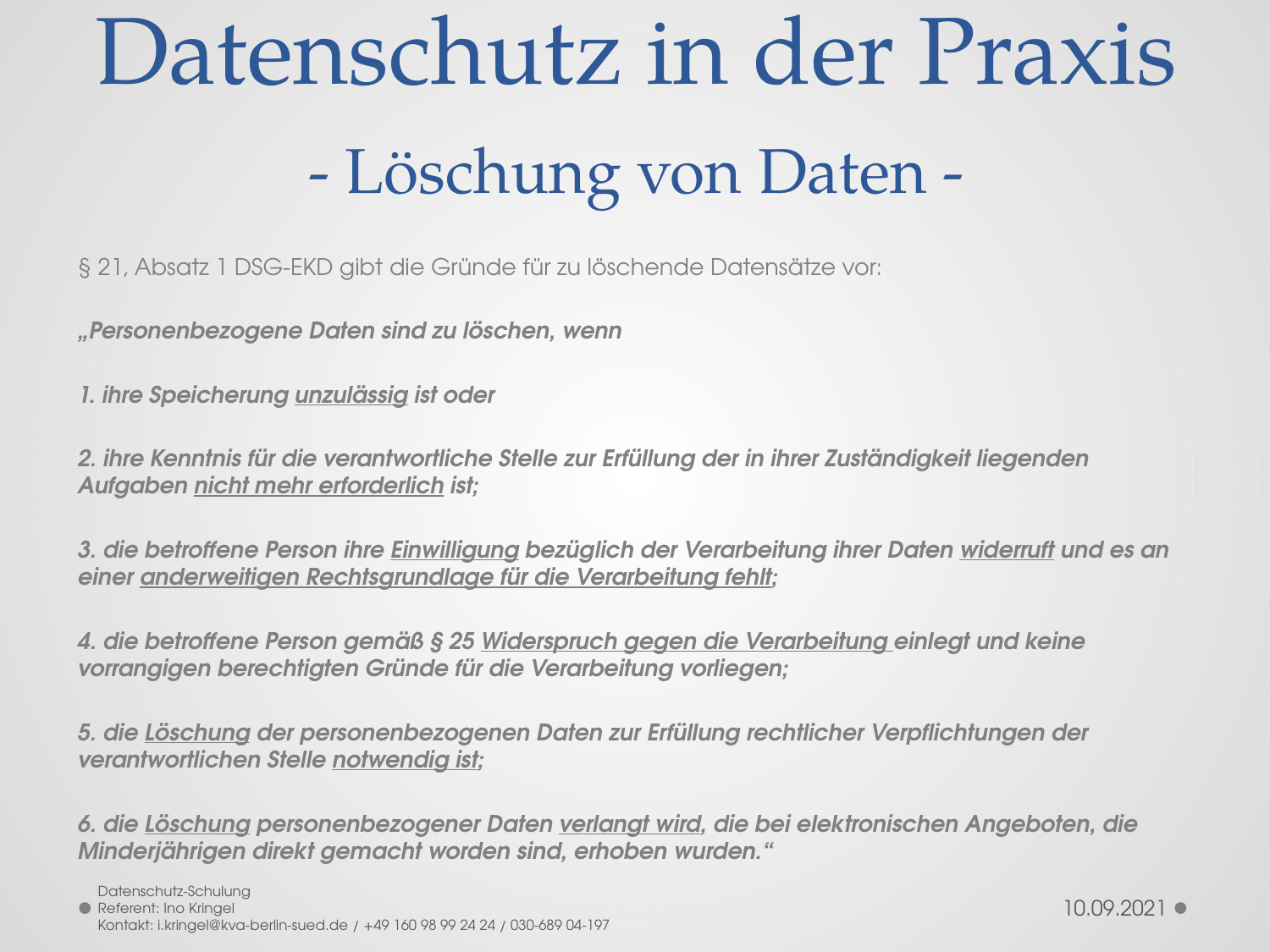

# Datenschutz in der Praxis - Löschung von Daten -
§ 21, Absatz 1 DSG-EKD gibt die Gründe für zu löschende Datensätze vor:

„Personenbezogene Daten sind zu löschen, wenn

1. ihre Speicherung unzulässig ist oder

2. ihre Kenntnis für die verantwortliche Stelle zur Erfüllung der in ihrer Zuständigkeit liegenden Aufgaben nicht mehr erforderlich ist;

3. die betroffene Person ihre Einwilligung bezüglich der Verarbeitung ihrer Daten widerruft und es an einer anderweitigen Rechtsgrundlage für die Verarbeitung fehlt;

4. die betroffene Person gemäß § 25 Widerspruch gegen die Verarbeitung einlegt und keine vorrangigen berechtigten Gründe für die Verarbeitung vorliegen;

5. die Löschung der personenbezogenen Daten zur Erfüllung rechtlicher Verpflichtungen der verantwortlichen Stelle notwendig ist;

6. die Löschung personenbezogener Daten verlangt wird, die bei elektronischen Angeboten, die Minderjährigen direkt gemacht worden sind, erhoben wurden.“

Datenschutz-Schulung
Referent: Ino Kringel
Kontakt: i.kringel@kva-berlin-sued.de / +49 160 98 99 24 24 / 030-689 04-197
10.09.2021